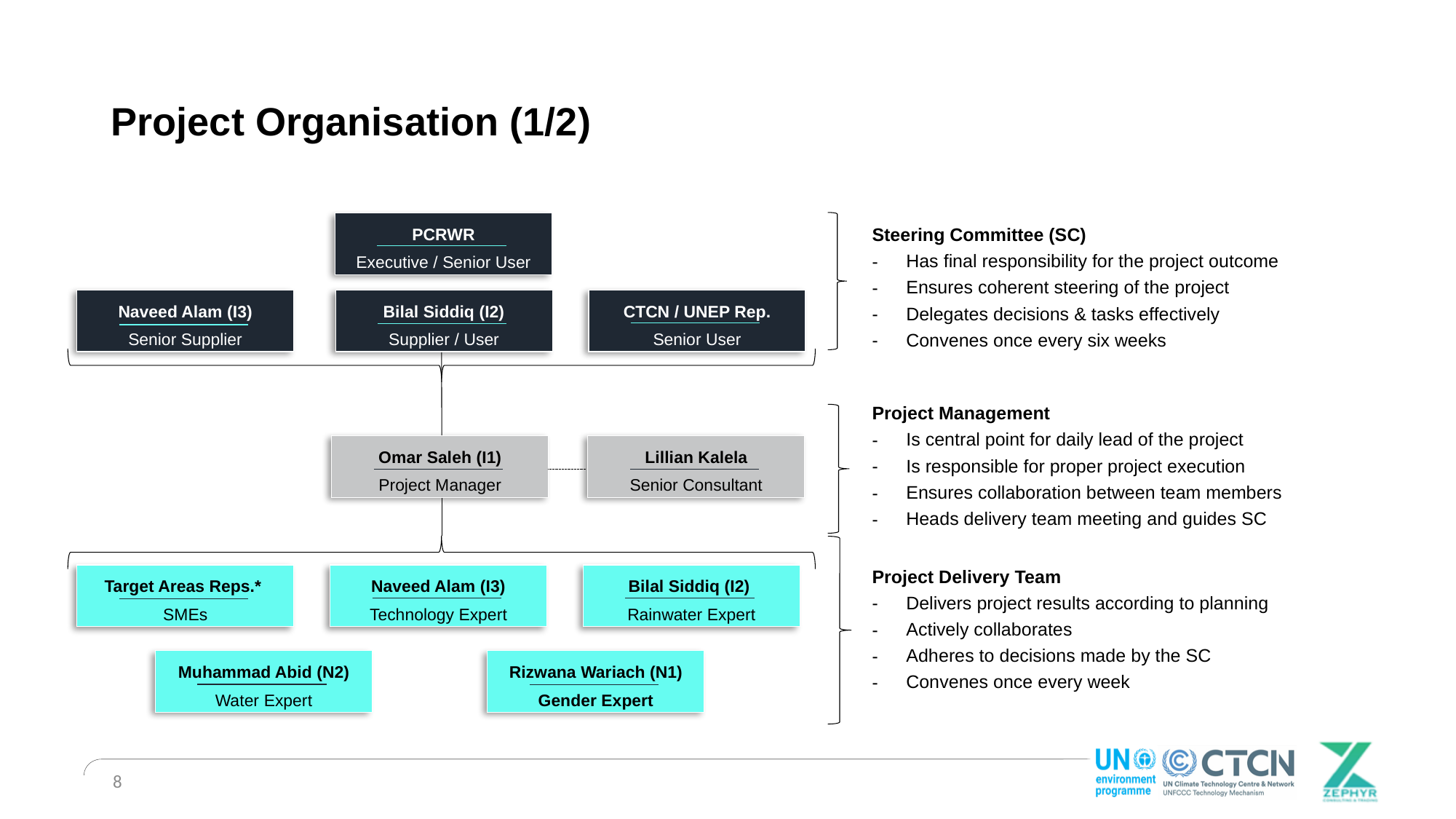

# Project Organisation (1/2)

PCRWR
Executive / Senior User
Steering Committee (SC)
Has final responsibility for the project outcome
Ensures coherent steering of the project
Delegates decisions & tasks effectively
Convenes once every six weeks
Naveed Alam (I3)
Senior Supplier
CTCN / UNEP Rep.
Senior User
Bilal Siddiq (I2)
Supplier / User
Project Management
Is central point for daily lead of the project
Is responsible for proper project execution
Ensures collaboration between team members
Heads delivery team meeting and guides SC

Omar Saleh (I1)
Project Manager
Lillian Kalela
Senior Consultant

Project Delivery Team
Delivers project results according to planning
Actively collaborates
Adheres to decisions made by the SC
Convenes once every week
Target Areas Reps.*
SMEs
Naveed Alam (I3)
Technology Expert
Bilal Siddiq (I2)
Rainwater Expert
Muhammad Abid (N2)
Water Expert
Rizwana Wariach (N1)
Gender Expert